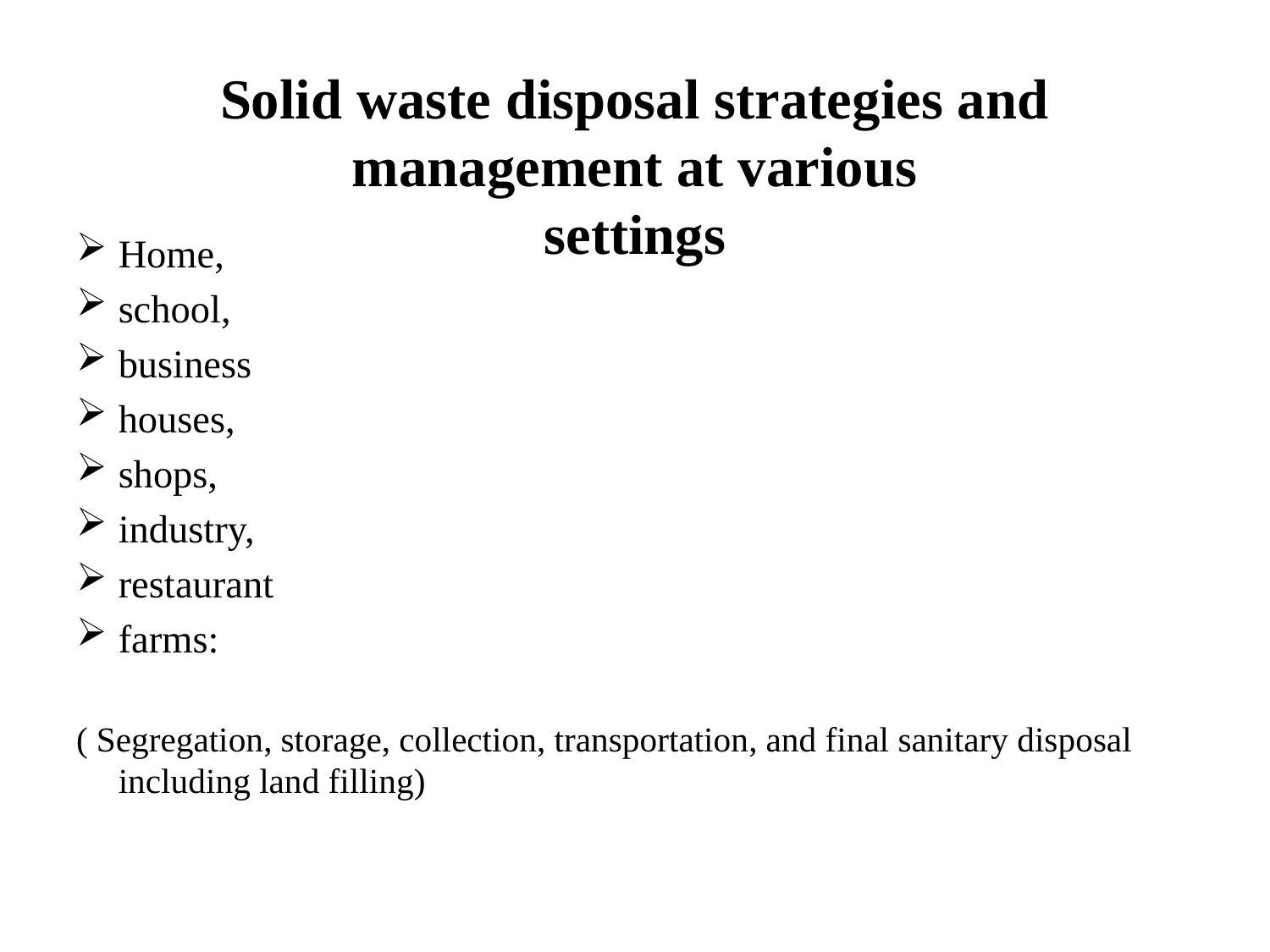

# Solid waste disposal strategies and management at various settings
Home,
school,
business
houses,
shops,
industry,
restaurant
farms:

( Segregation, storage, collection, transportation, and final sanitary disposal including land filling)